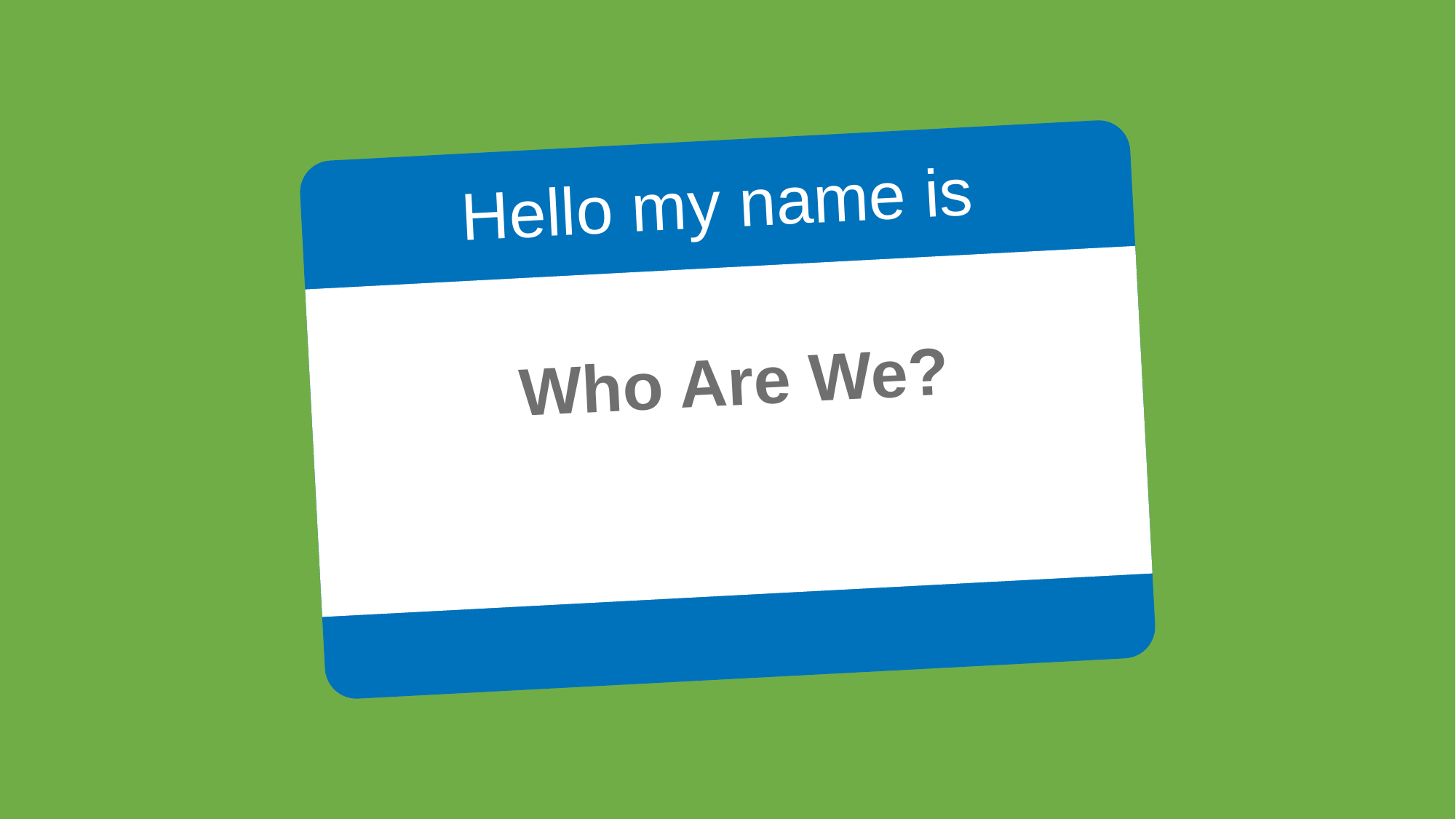

Hello my name is

Who Are We?